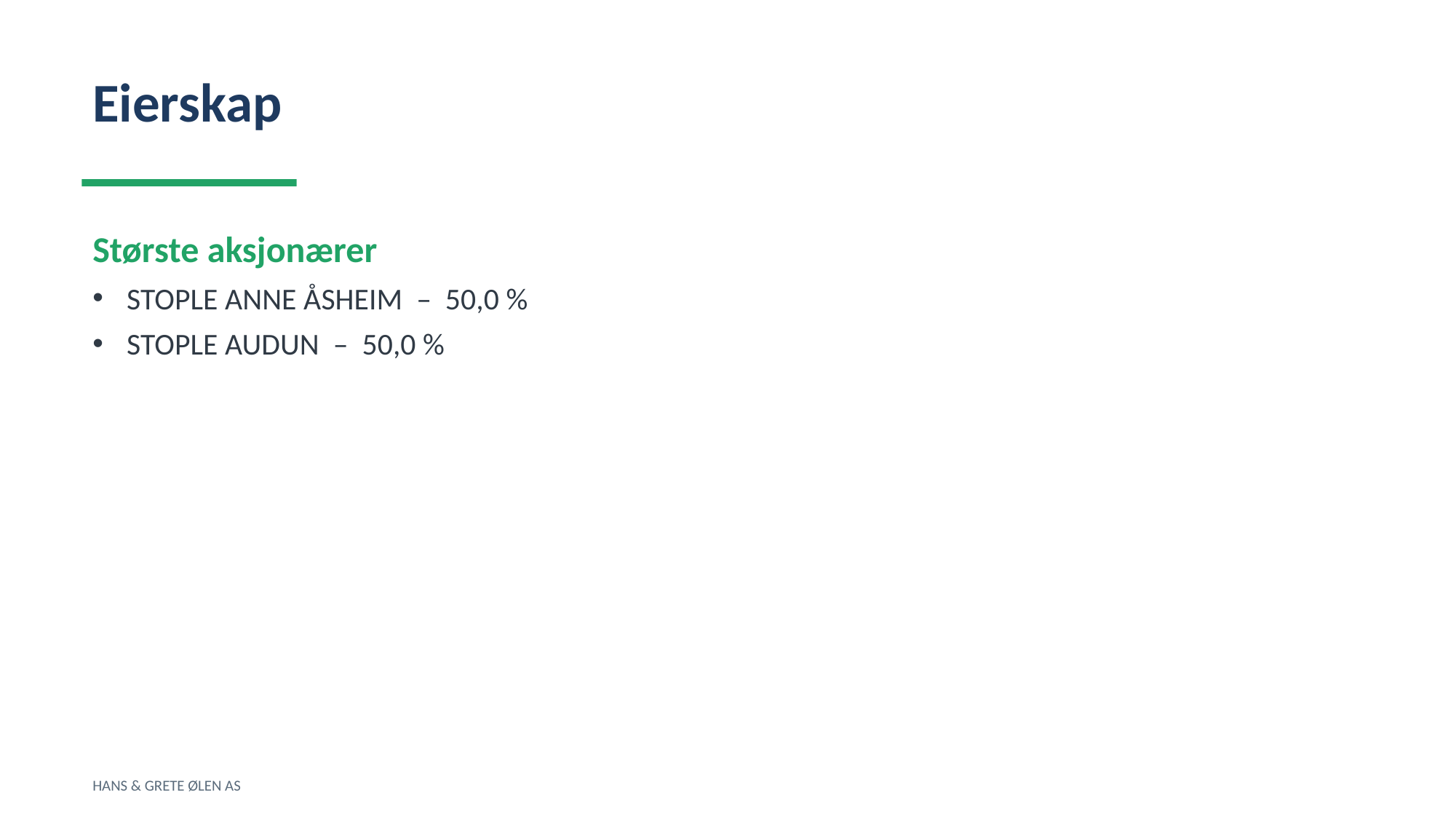

Eierskap

Største aksjonærer
STOPLE ANNE ÅSHEIM  –  50,0 %
STOPLE AUDUN  –  50,0 %
HANS & GRETE ØLEN AS